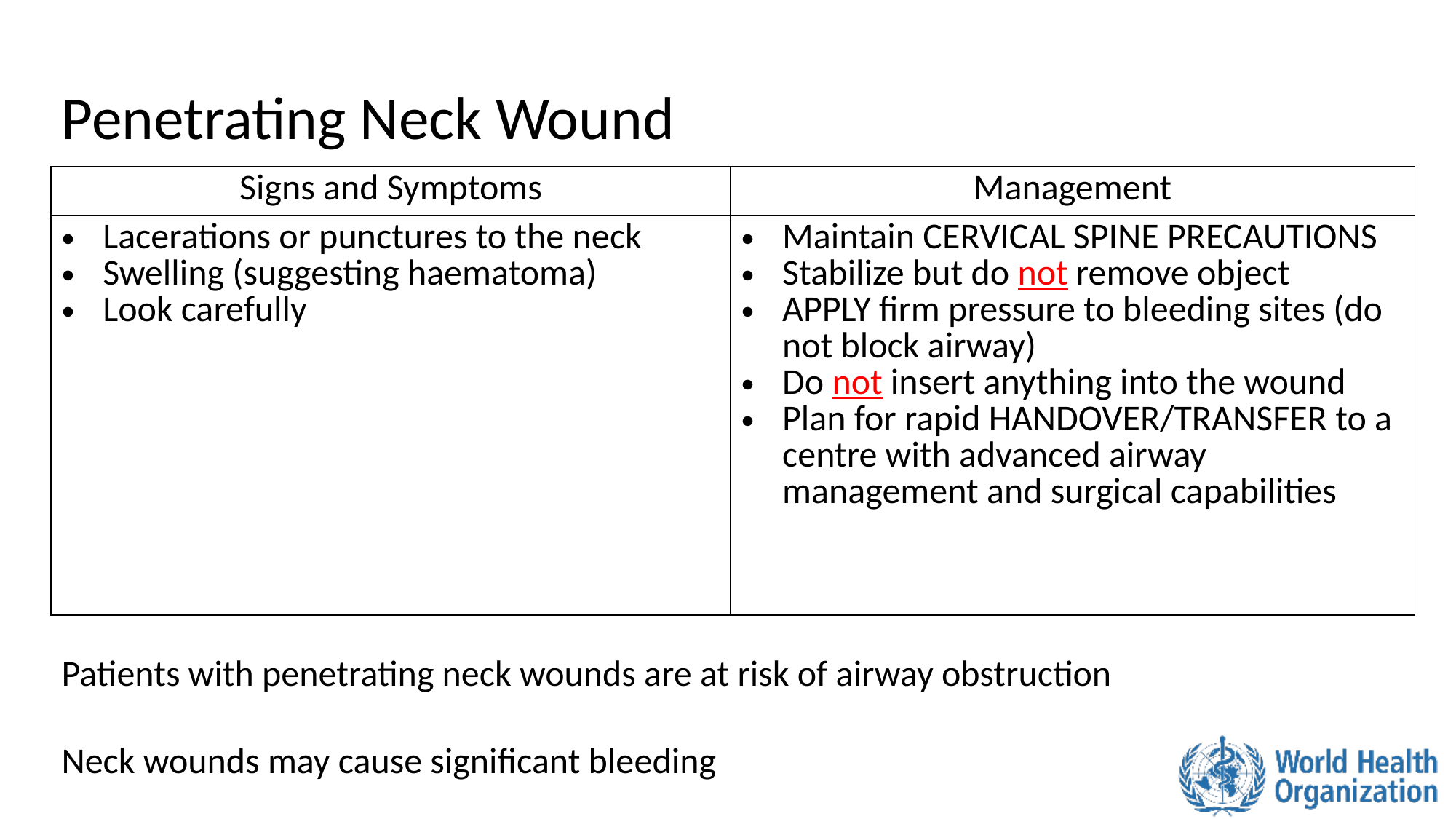

# Penetrating Neck Wound
| Signs and Symptoms | Management |
| --- | --- |
| Lacerations or punctures to the neck Swelling (suggesting haematoma) Look carefully | Maintain CERVICAL SPINE PRECAUTIONS Stabilize but do not remove object APPLY firm pressure to bleeding sites (do not block airway) Do not insert anything into the wound Plan for rapid HANDOVER/TRANSFER to a centre with advanced airway management and surgical capabilities |
Patients with penetrating neck wounds are at risk of airway obstruction

Neck wounds may cause significant bleeding